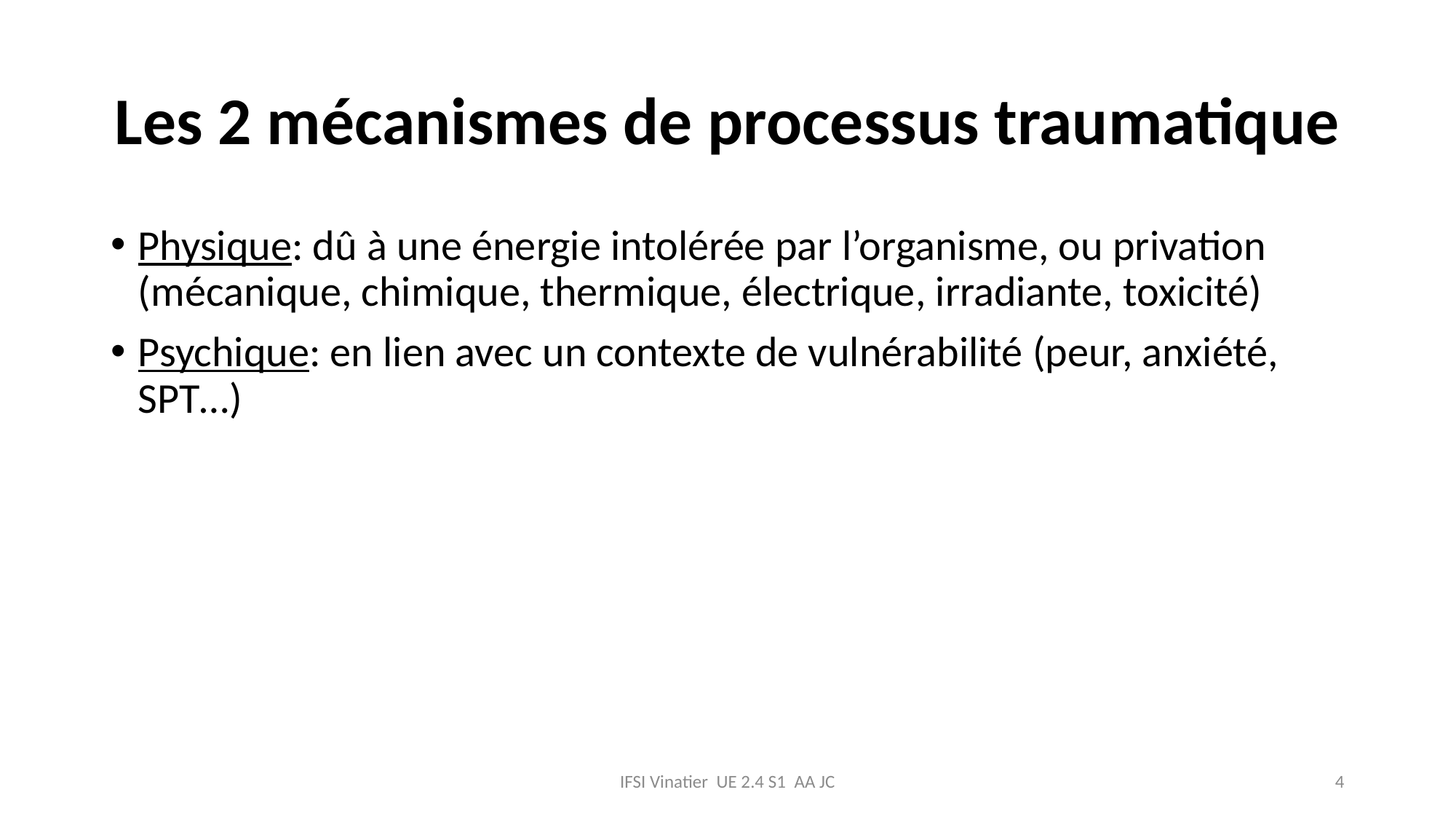

# Les 2 mécanismes de processus traumatique
Physique: dû à une énergie intolérée par l’organisme, ou privation (mécanique, chimique, thermique, électrique, irradiante, toxicité)
Psychique: en lien avec un contexte de vulnérabilité (peur, anxiété, SPT…)
IFSI Vinatier  UE 2.4 S1  AA JC
4